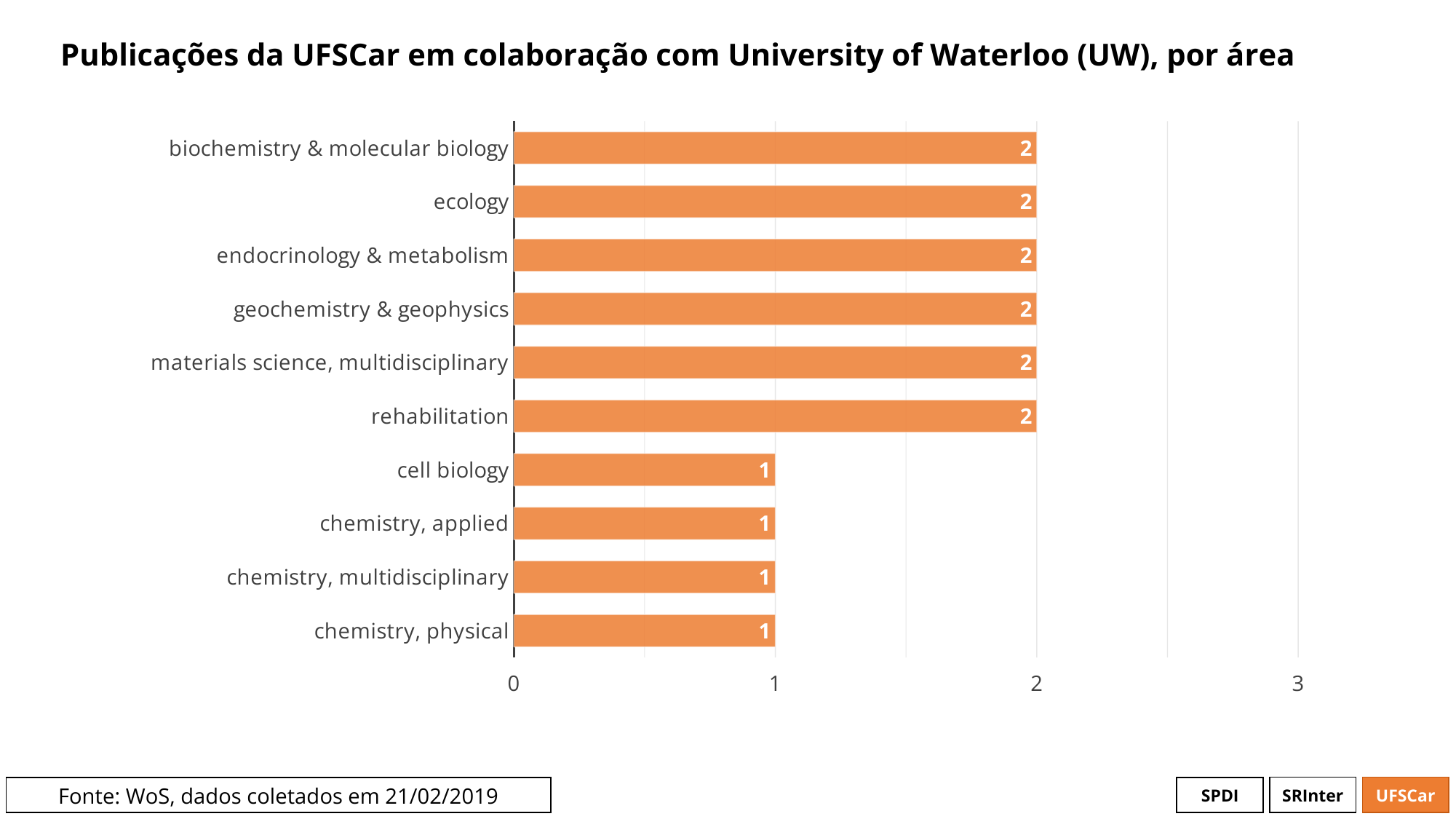

# Publicações da UFSCar em colaboração com University of Waterloo (UW), por área

### Chart

| Category | # Records |
|---|---|
| biochemistry & molecular biology | 2.0 |
| ecology | 2.0 |
| endocrinology & metabolism | 2.0 |
| geochemistry & geophysics | 2.0 |
| materials science, multidisciplinary | 2.0 |
| rehabilitation | 2.0 |
| cell biology | 1.0 |
| chemistry, applied | 1.0 |
| chemistry, multidisciplinary | 1.0 |
| chemistry, physical | 1.0 |